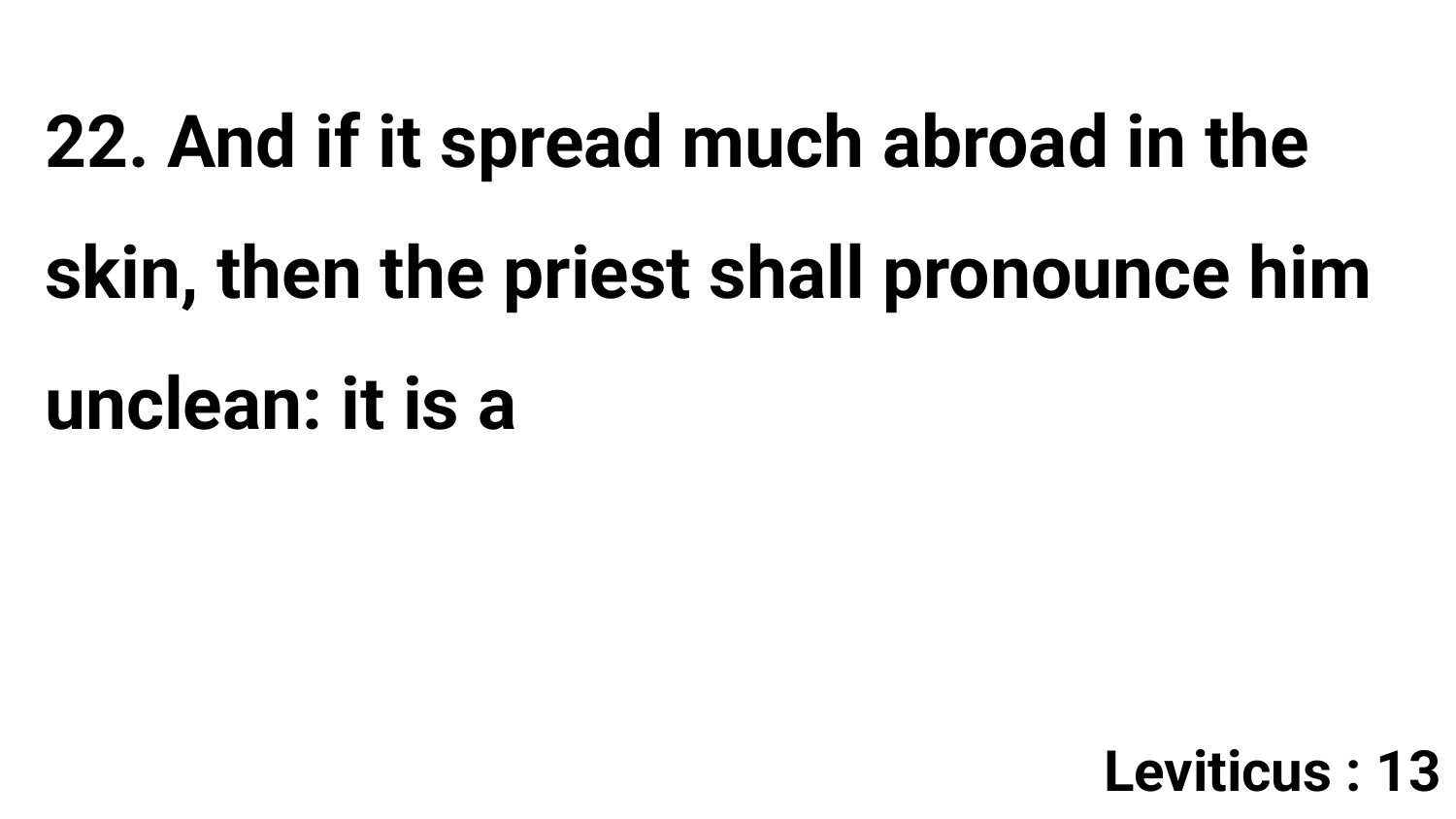

22. And if it spread much abroad in the skin, then the priest shall pronounce him unclean: it is a
Leviticus : 13